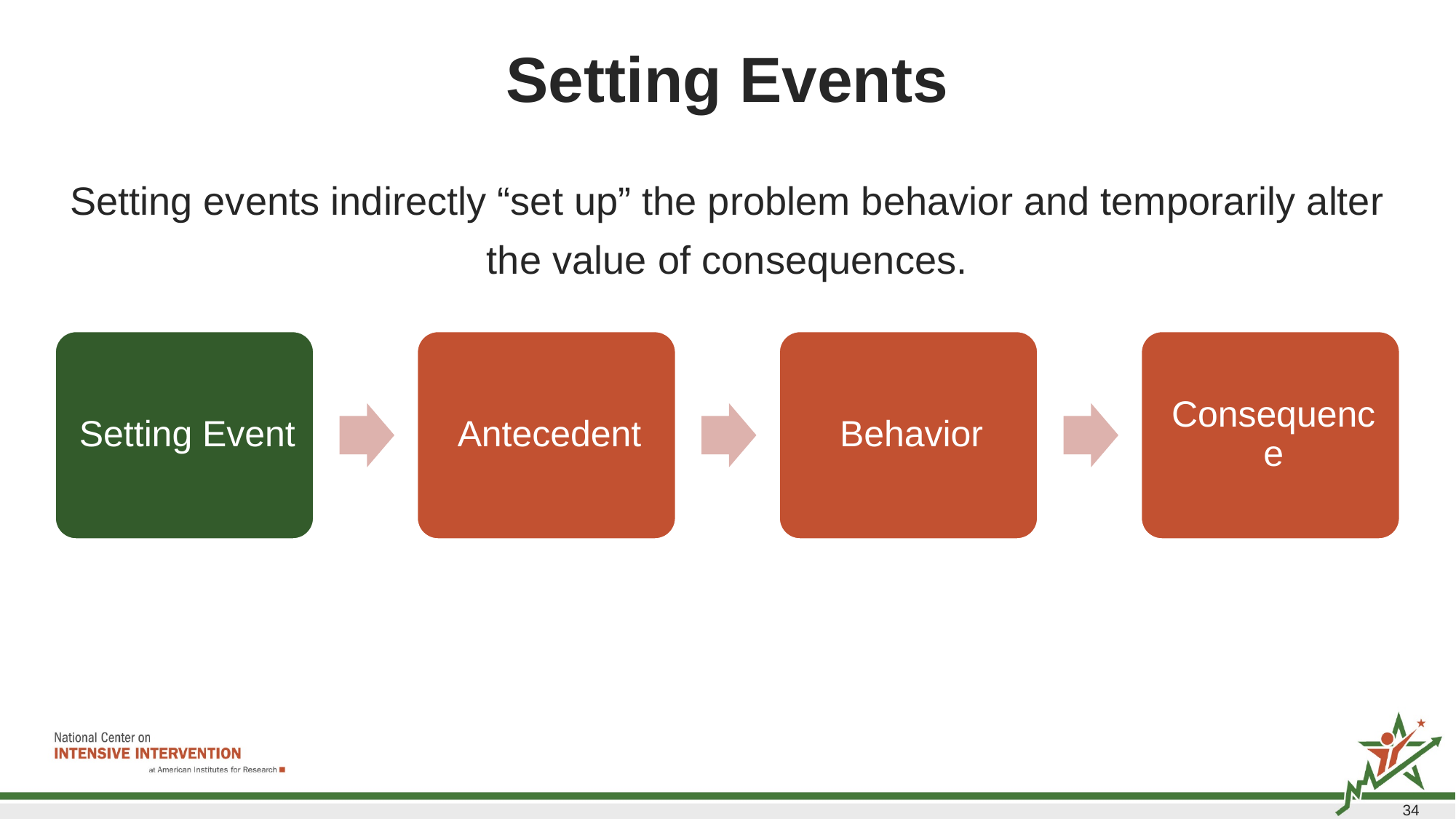

# Setting Events
Setting events indirectly “set up” the problem behavior and temporarily alter the value of consequences.

Setting Event

Antecedent

Behavior

Consequence
34